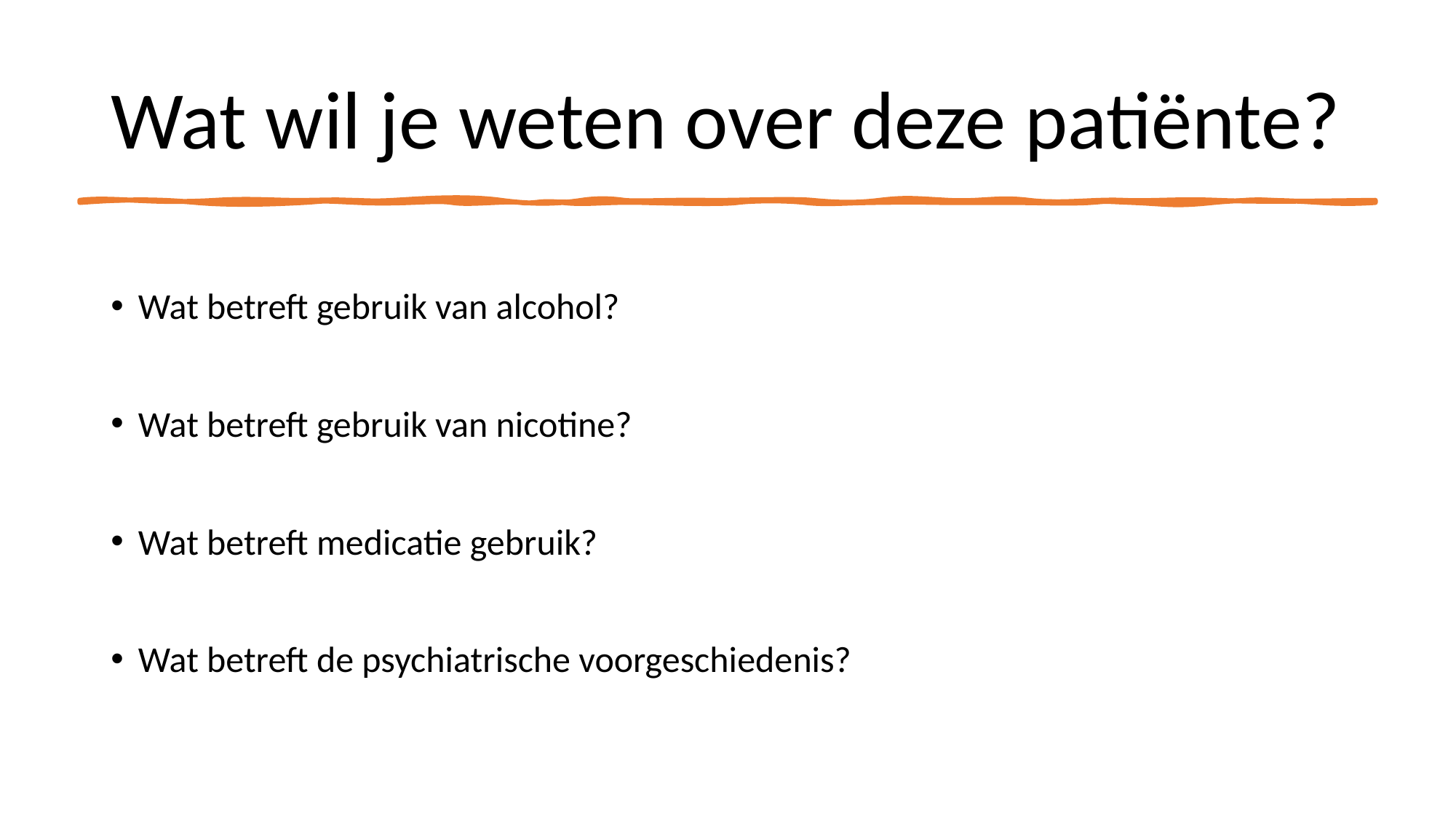

# Wat wil je weten over deze patiënte?

Wat betreft gebruik van alcohol?

Wat betreft gebruik van nicotine?

Wat betreft medicatie gebruik?

Wat betreft de psychiatrische voorgeschiedenis?